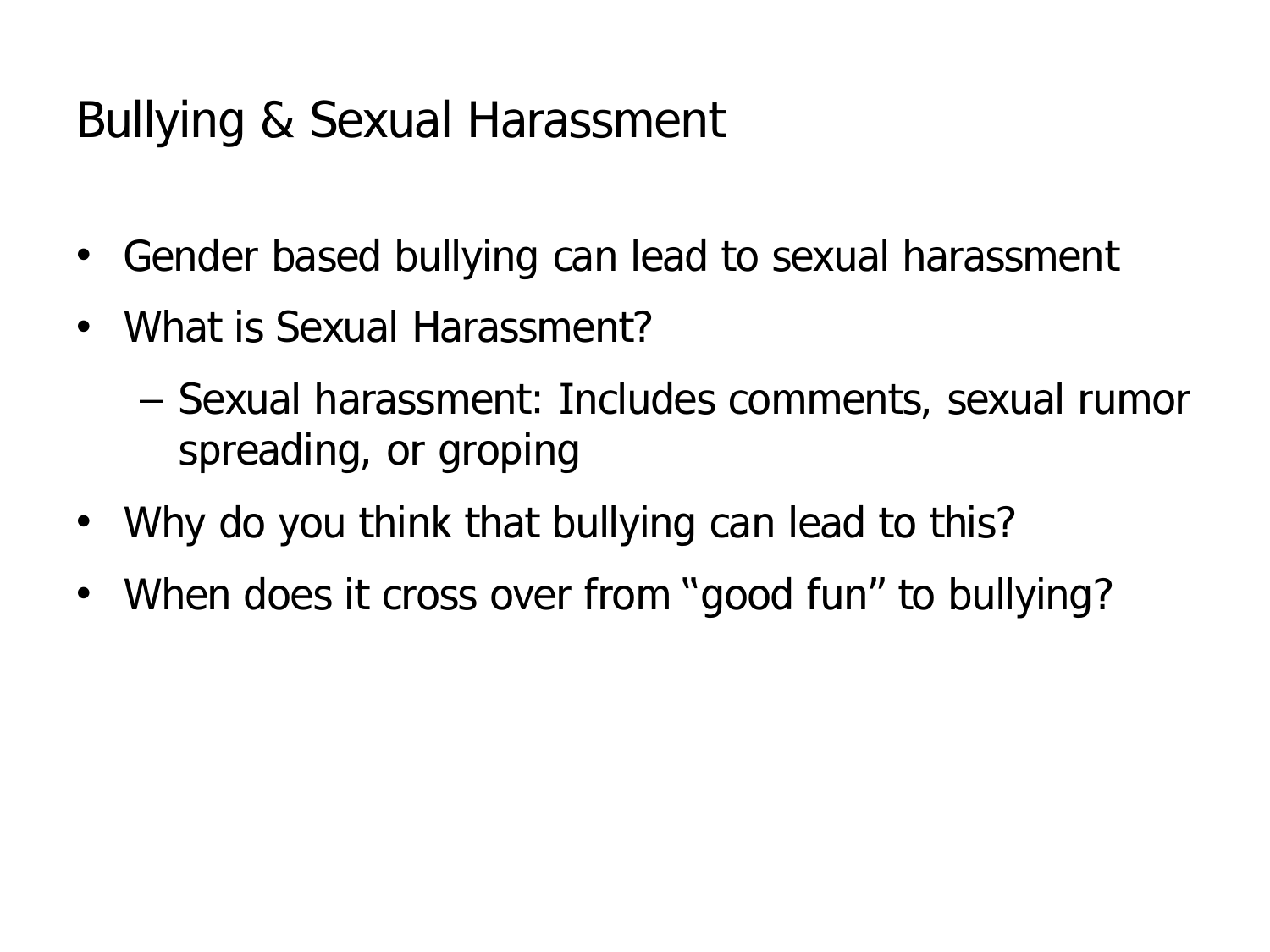

# Bullying & Sexual Harassment
Gender based bullying can lead to sexual harassment
What is Sexual Harassment?
Sexual harassment: Includes comments, sexual rumor spreading, or groping
Why do you think that bullying can lead to this?
When does it cross over from “good fun” to bullying?